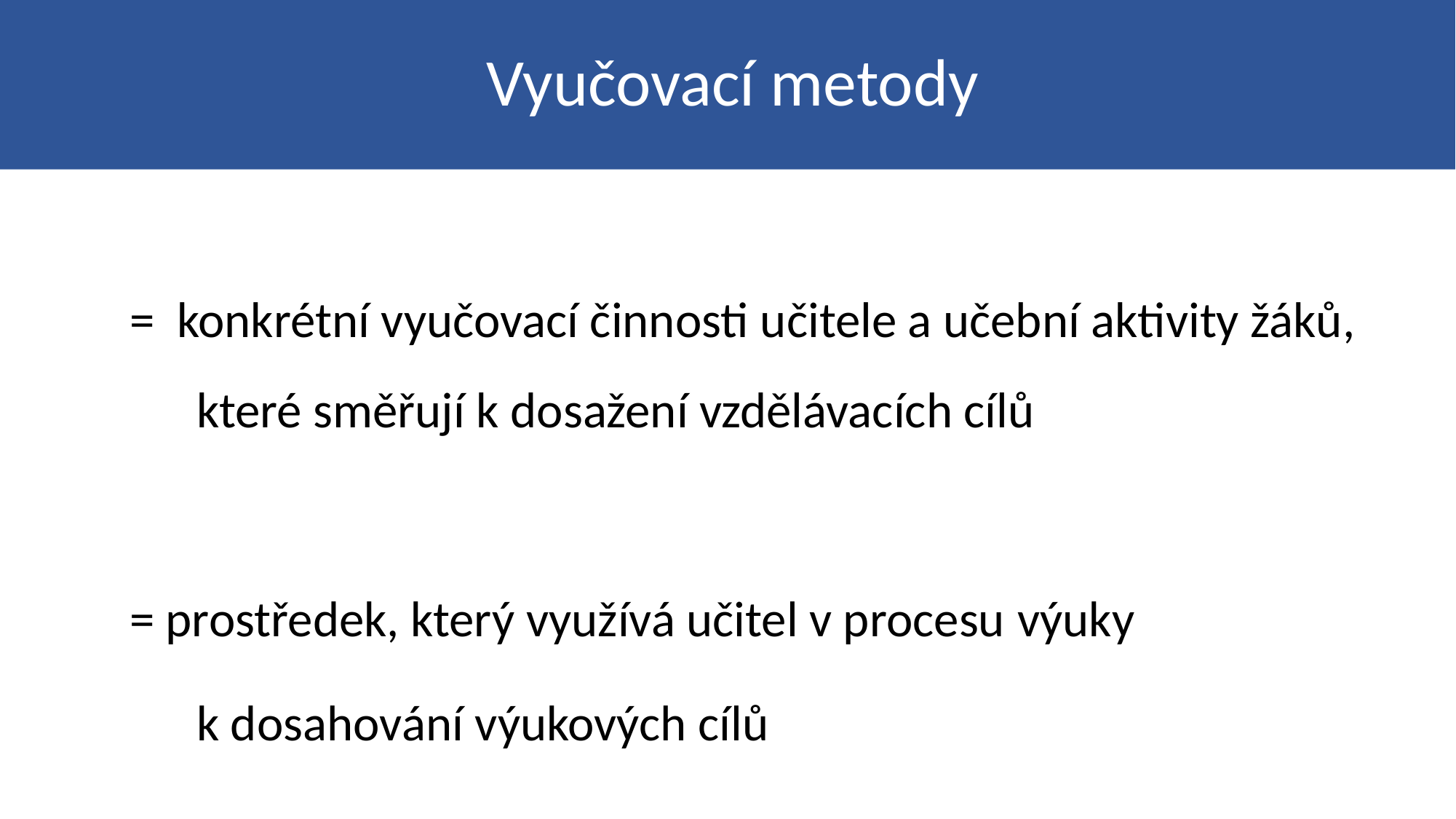

# Vyučovací metody

=  konkrétní vyučovací činnosti učitele a učební aktivity žáků, které směřují k dosažení vzdělávacích cílů

= prostředek, který využívá učitel v procesu výuky
	k dosahování výukových cílů